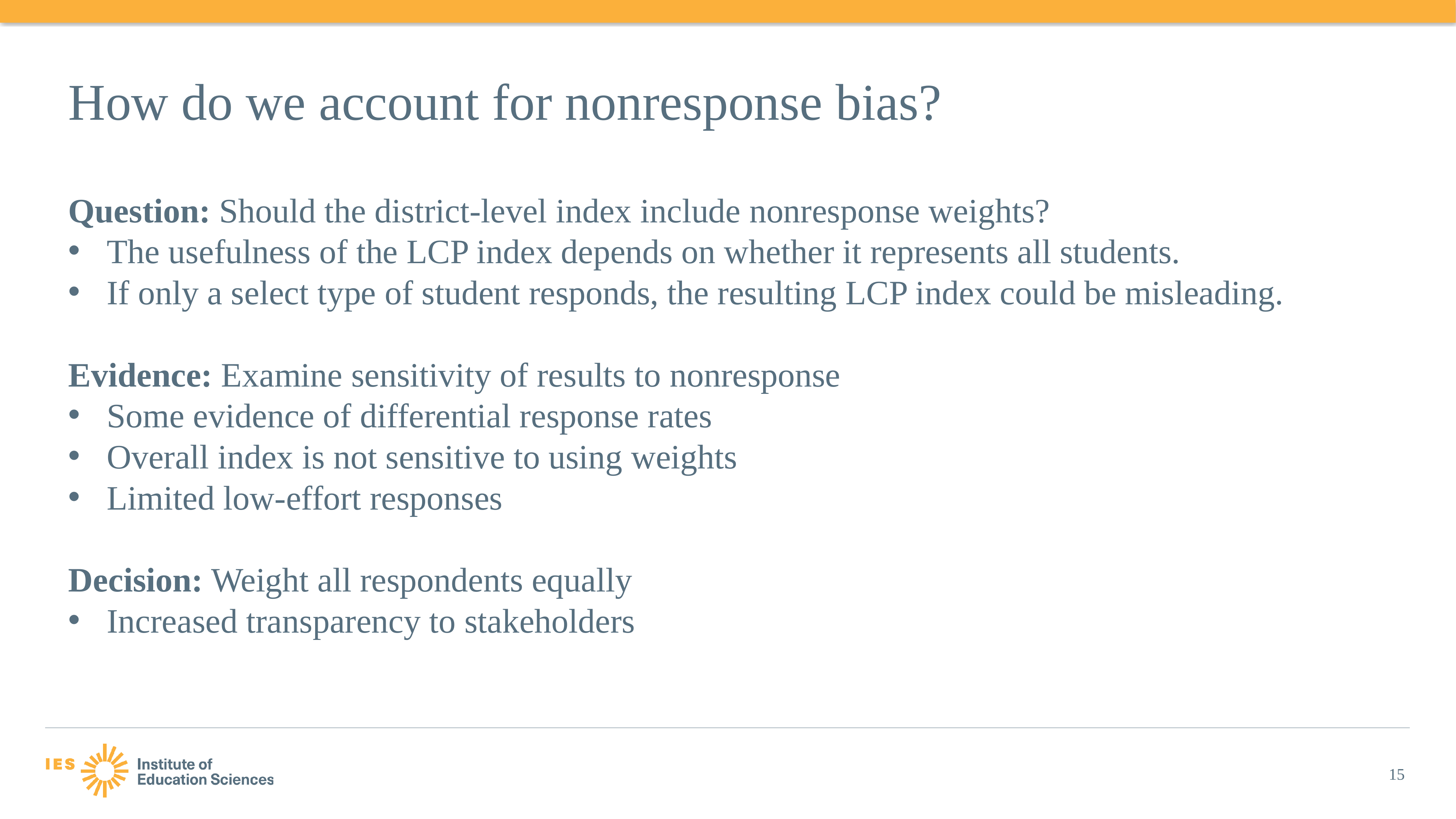

# How do we account for nonresponse bias?
Question: Should the district-level index include nonresponse weights?
The usefulness of the LCP index depends on whether it represents all students.
If only a select type of student responds, the resulting LCP index could be misleading.

Evidence: Examine sensitivity of results to nonresponse
Some evidence of differential response rates
Overall index is not sensitive to using weights
Limited low-effort responses

Decision: Weight all respondents equally
Increased transparency to stakeholders
15